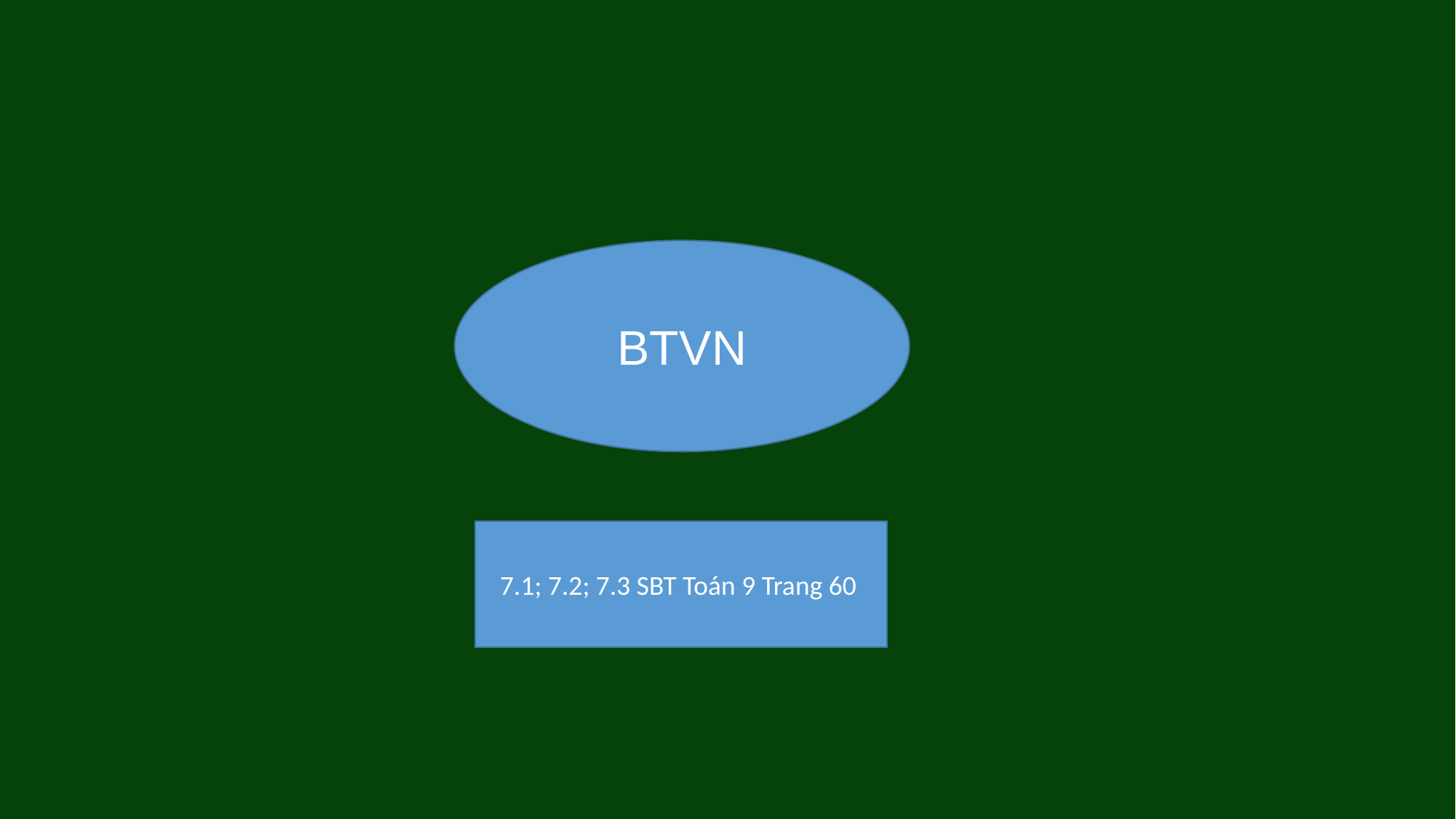

BTVN
7.1; 7.2; 7.3 SBT Toán 9 Trang 60